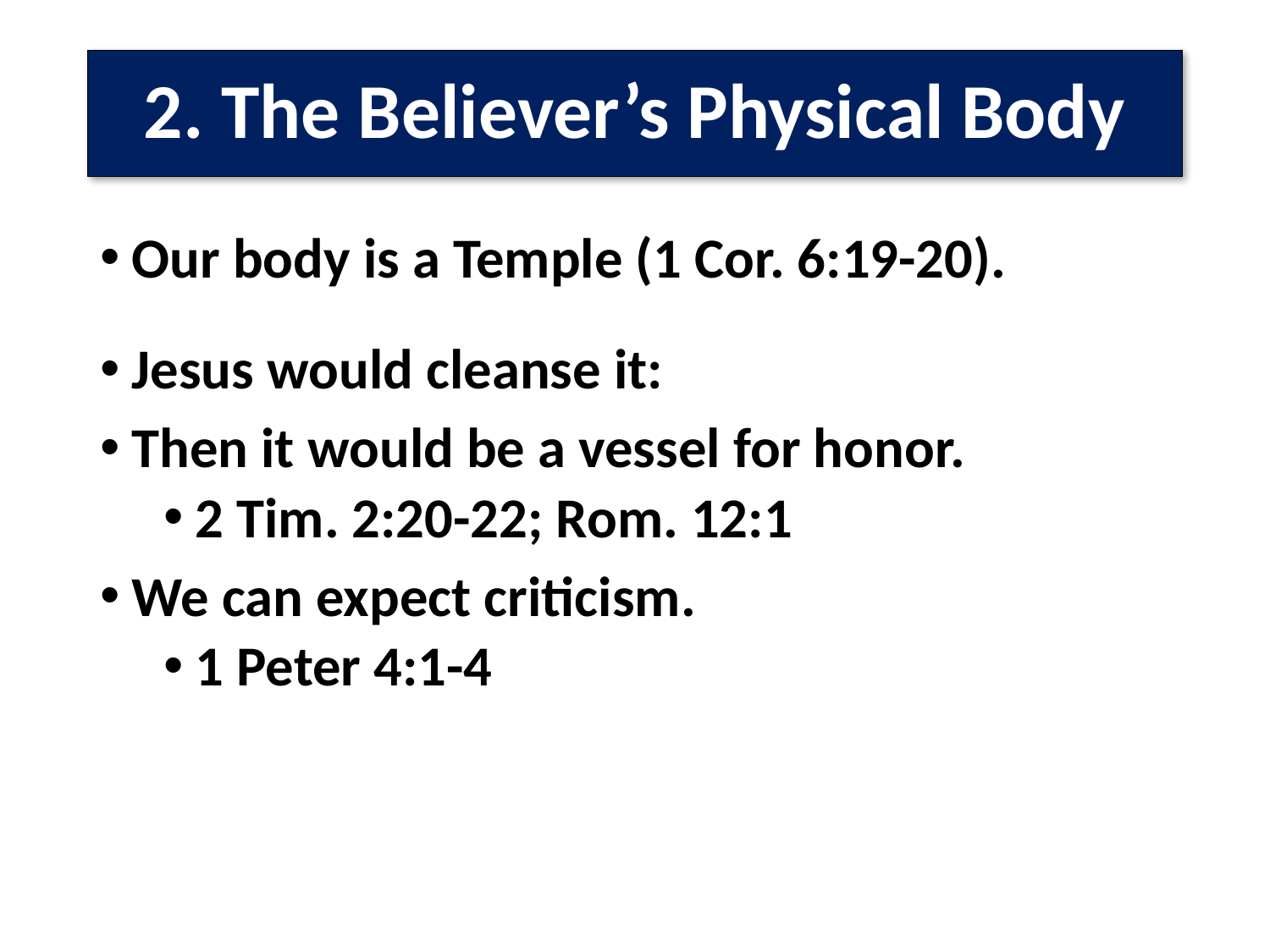

# 2. The Believer’s Physical Body
Our body is a Temple (1 Cor. 6:19-20).

Jesus would cleanse it:
Then it would be a vessel for honor.
2 Tim. 2:20-22; Rom. 12:1
We can expect criticism.
1 Peter 4:1-4